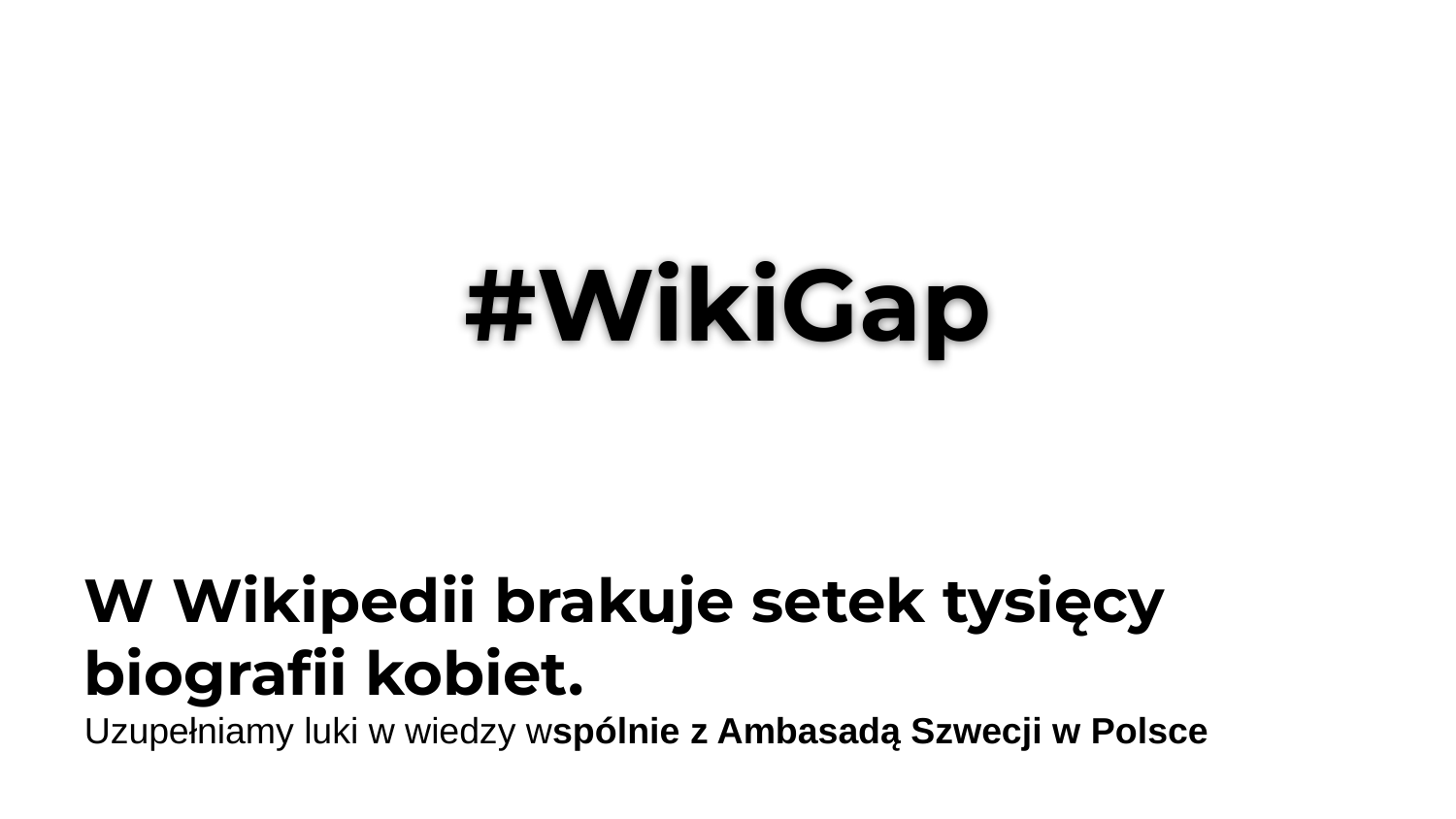

# #WikiGap

W Wikipedii brakuje setek tysięcy biografii kobiet.
Uzupełniamy luki w wiedzy wspólnie z Ambasadą Szwecji w Polsce